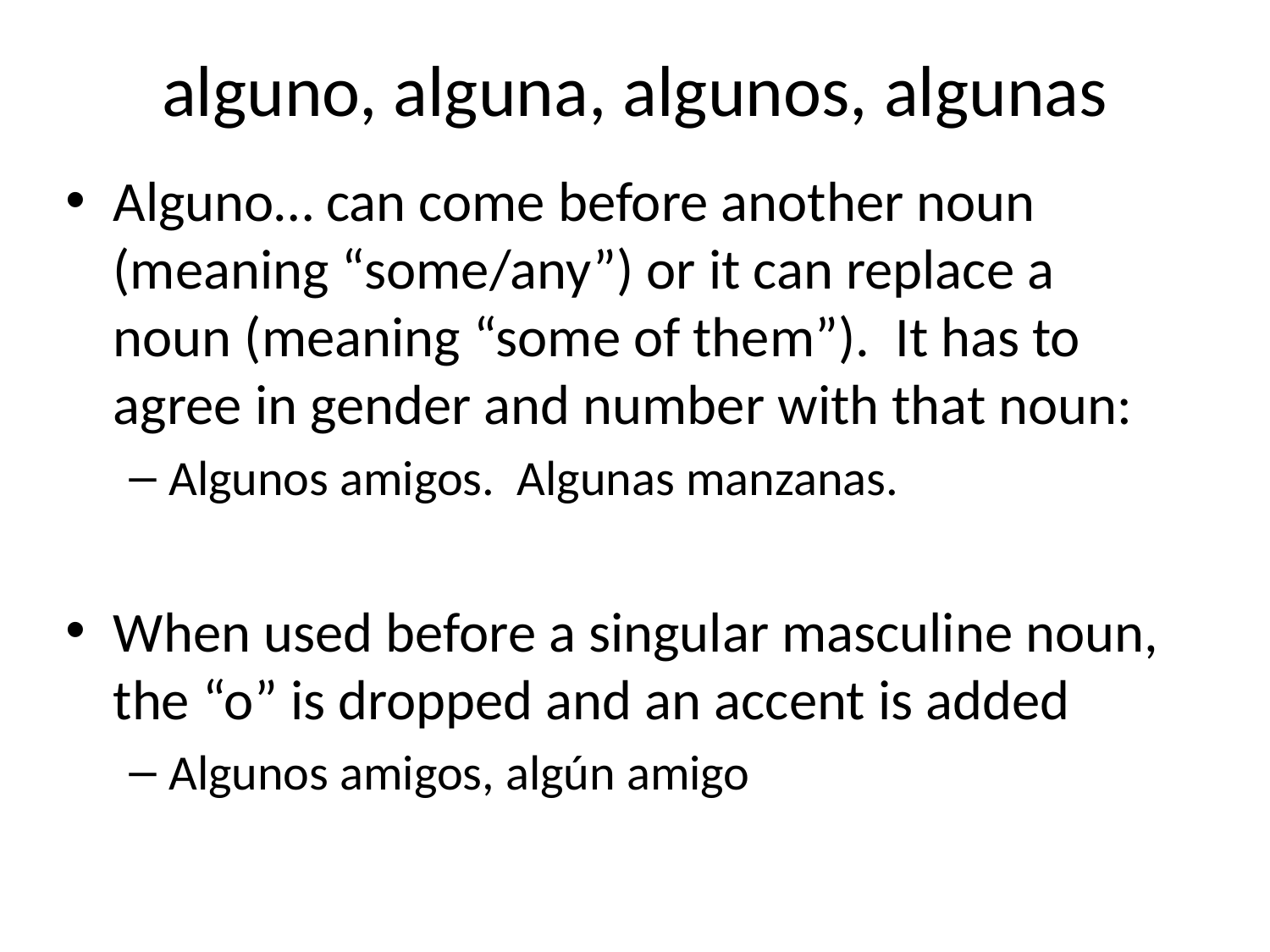

# alguno, alguna, algunos, algunas
Alguno… can come before another noun (meaning “some/any”) or it can replace a  noun (meaning “some of them”).  It has to agree in gender and number with that noun:
Algunos amigos.  Algunas manzanas.

When used before a singular masculine noun, the “o” is dropped and an accent is added
Algunos amigos, algún amigo